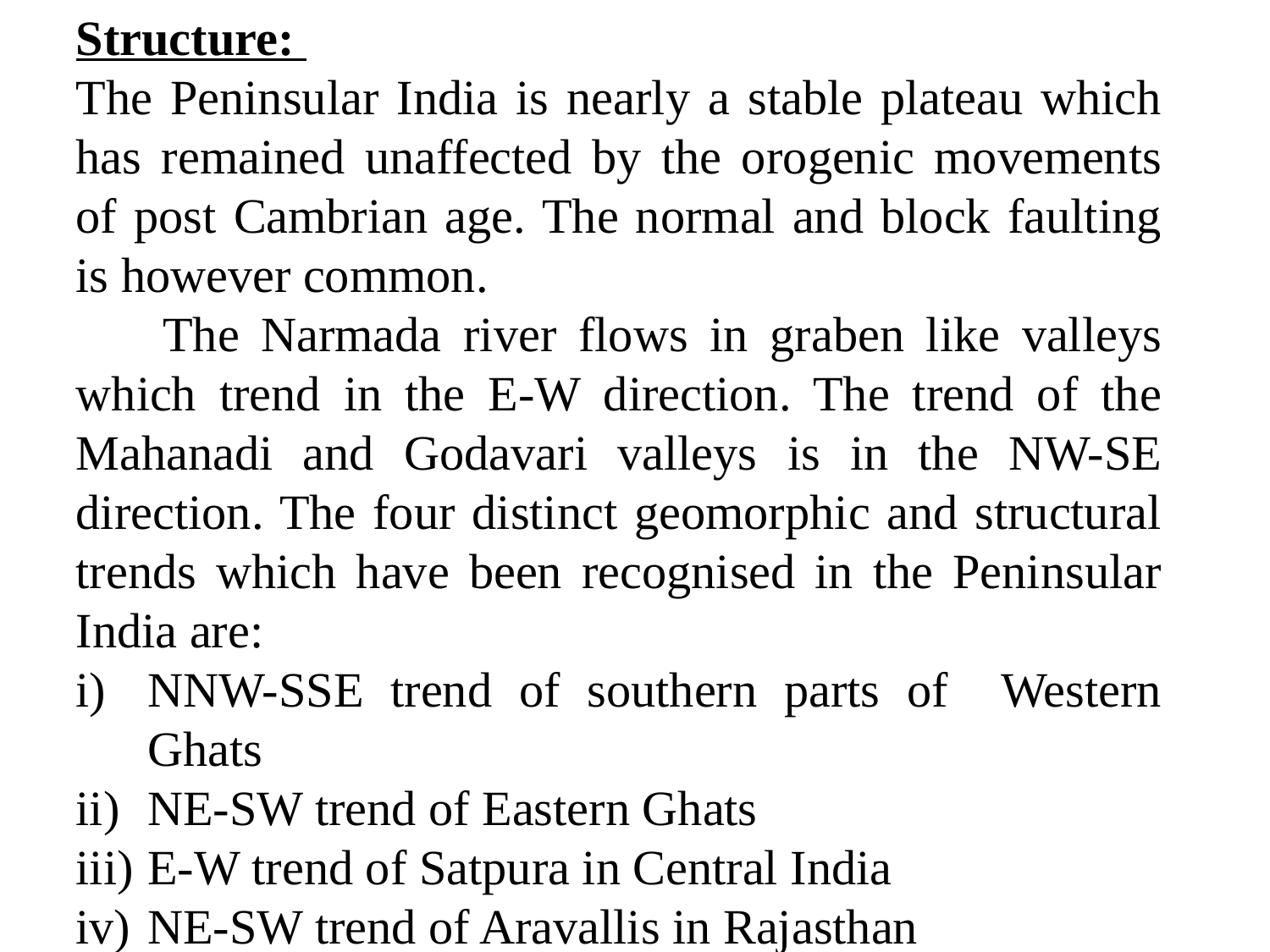

Structure:
The Peninsular India is nearly a stable plateau which has remained unaffected by the orogenic movements of post Cambrian age. The normal and block faulting is however common.
    The Narmada river flows in graben like valleys which trend in the E-W direction. The trend of the Mahanadi and Godavari valleys is in the NW-SE direction. The four distinct geomorphic and structural trends which have been recognised in the Peninsular India are:
NNW-SSE trend of southern parts of  Western Ghats
NE-SW trend of Eastern Ghats
E-W trend of Satpura in Central India
NE-SW trend of Aravallis in Rajasthan